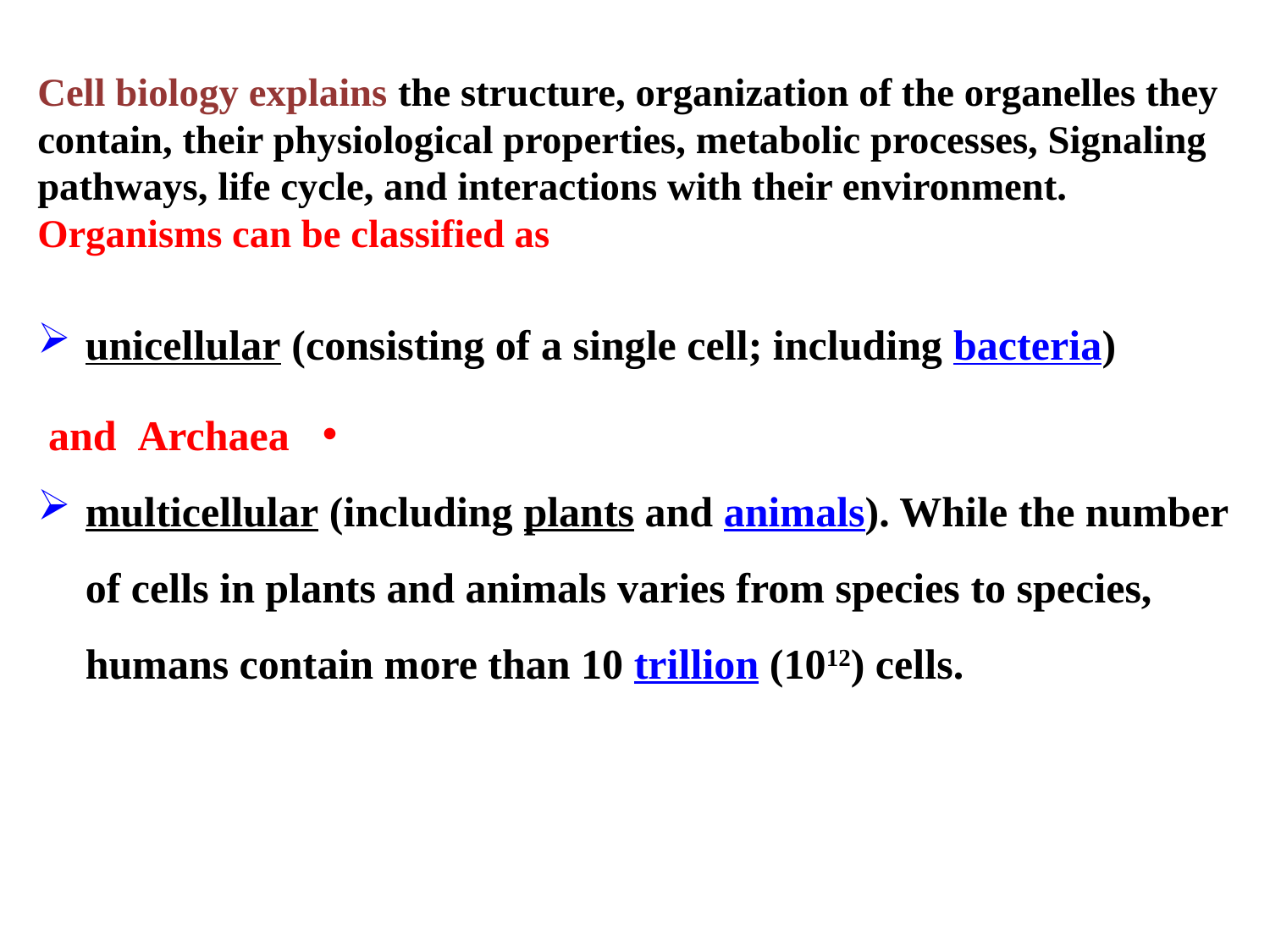

# Cell biology explains the structure, organization of the organelles they contain, their physiological properties, metabolic processes, Signaling pathways, life cycle, and interactions with their environment. Organisms can be classified as
unicellular (consisting of a single cell; including bacteria)
and  Archaea
multicellular (including plants and animals). While the number of cells in plants and animals varies from species to species, humans contain more than 10 trillion (1012) cells.